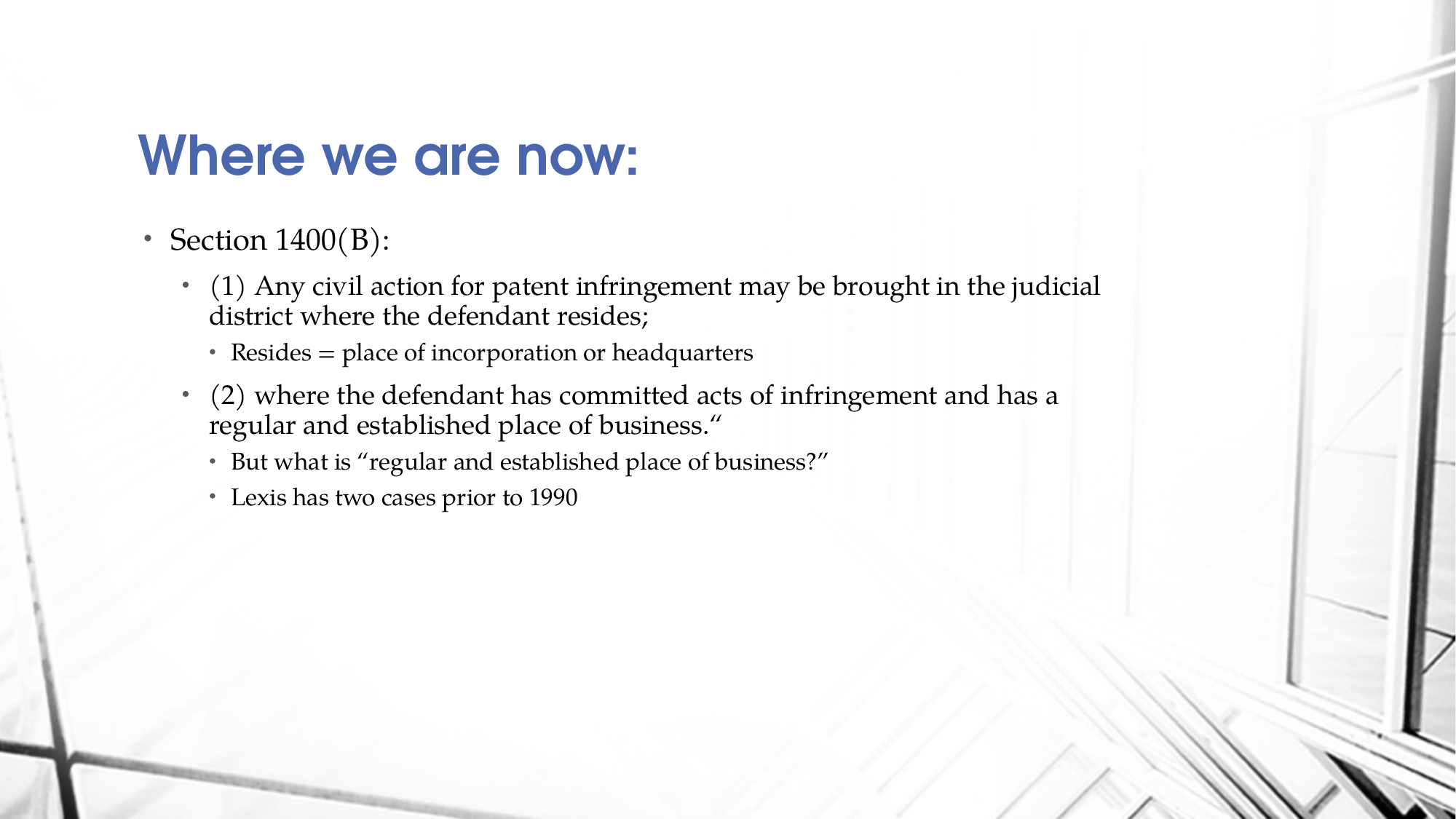

# Where we are now:
Section 1400(B):
(1) Any civil action for patent infringement may be brought in the judicial district where the defendant resides;
Resides = place of incorporation or headquarters
(2) where the defendant has committed acts of infringement and has a regular and established place of business.“
But what is “regular and established place of business?”
Lexis has two cases prior to 1990